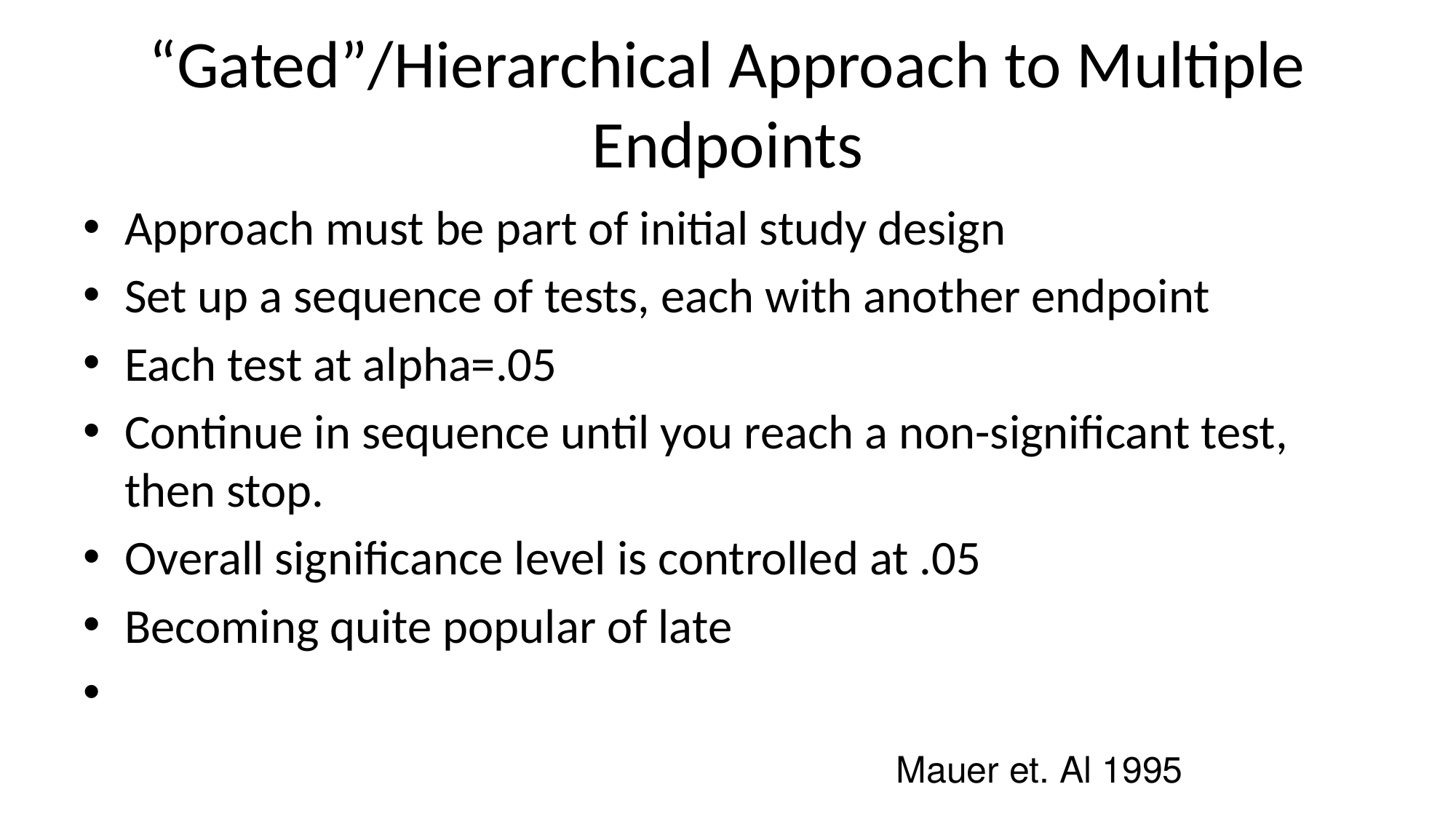

# “Gated”/Hierarchical Approach to Multiple Endpoints
Approach must be part of initial study design
Set up a sequence of tests, each with another endpoint
Each test at alpha=.05
Continue in sequence until you reach a non-significant test, then stop.
Overall significance level is controlled at .05
Becoming quite popular of late

Mauer et. Al 1995